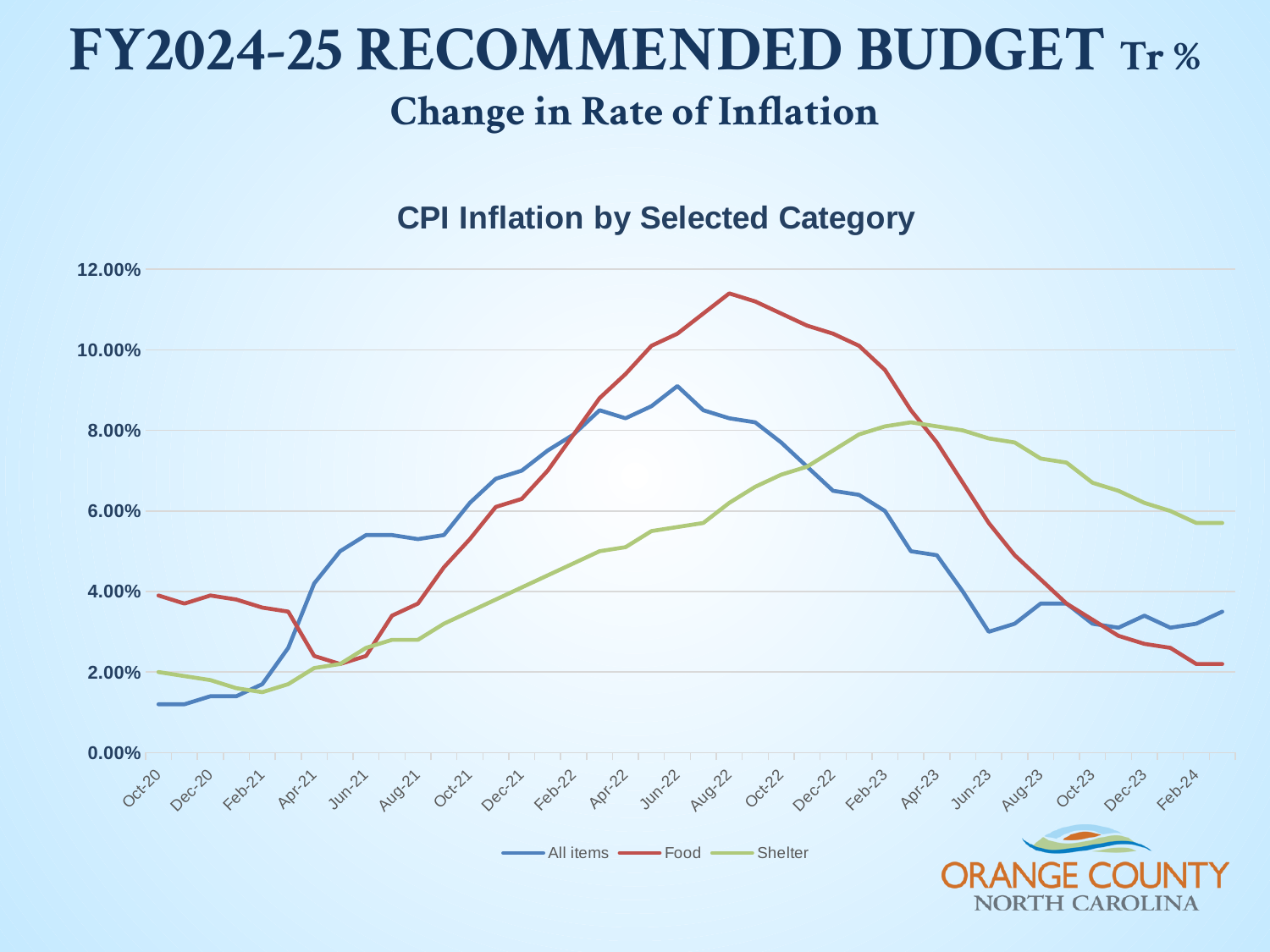

FY2024-25 recommended budget Tr % Change in Rate of Inflation

### Chart: CPI Inflation by Selected Category

| Category | All items | Food | Shelter |
|---|---|---|---|
| 44105 | 0.012 | 0.039 | 0.02 |
| 44136 | 0.012 | 0.037 | 0.019 |
| 44166 | 0.014 | 0.039 | 0.018 |
| 44197 | 0.014 | 0.038 | 0.016 |
| 44228 | 0.017 | 0.036 | 0.015 |
| 44256 | 0.026 | 0.035 | 0.017 |
| 44287 | 0.042 | 0.024 | 0.021 |
| 44317 | 0.05 | 0.022 | 0.022 |
| 44348 | 0.054 | 0.024 | 0.026 |
| 44378 | 0.054 | 0.034 | 0.028 |
| 44409 | 0.053 | 0.037 | 0.028 |
| 44440 | 0.054 | 0.046 | 0.032 |
| 44470 | 0.062 | 0.053 | 0.035 |
| 44501 | 0.068 | 0.061 | 0.038 |
| 44531 | 0.07 | 0.063 | 0.041 |
| 44562 | 0.075 | 0.07 | 0.044 |
| 44593 | 0.079 | 0.079 | 0.047 |
| 44621 | 0.085 | 0.088 | 0.05 |
| 44652 | 0.083 | 0.094 | 0.051 |
| 44682 | 0.086 | 0.101 | 0.055 |
| 44713 | 0.091 | 0.104 | 0.056 |
| 44743 | 0.085 | 0.109 | 0.057 |
| 44774 | 0.083 | 0.114 | 0.062 |
| 44805 | 0.082 | 0.112 | 0.066 |
| 44835 | 0.077 | 0.109 | 0.069 |
| 44866 | 0.071 | 0.106 | 0.071 |
| 44896 | 0.065 | 0.104 | 0.075 |
| 44927 | 0.064 | 0.101 | 0.079 |
| 44958 | 0.06 | 0.095 | 0.081 |
| 44986 | 0.05 | 0.085 | 0.082 |
| 45017 | 0.049 | 0.077 | 0.081 |
| 45047 | 0.04 | 0.067 | 0.08 |
| 45078 | 0.03 | 0.057 | 0.078 |
| 45108 | 0.032 | 0.049 | 0.077 |
| 45139 | 0.037 | 0.043 | 0.073 |
| 45170 | 0.037 | 0.037 | 0.072 |
| 45200 | 0.032 | 0.033 | 0.067 |
| 45231 | 0.031 | 0.029 | 0.065 |
| 45261 | 0.034 | 0.027 | 0.062 |
| 45292 | 0.031 | 0.026 | 0.06 |
| 45323 | 0.032 | 0.022 | 0.057 |
| 45352 | 0.035 | 0.022 | 0.057 |